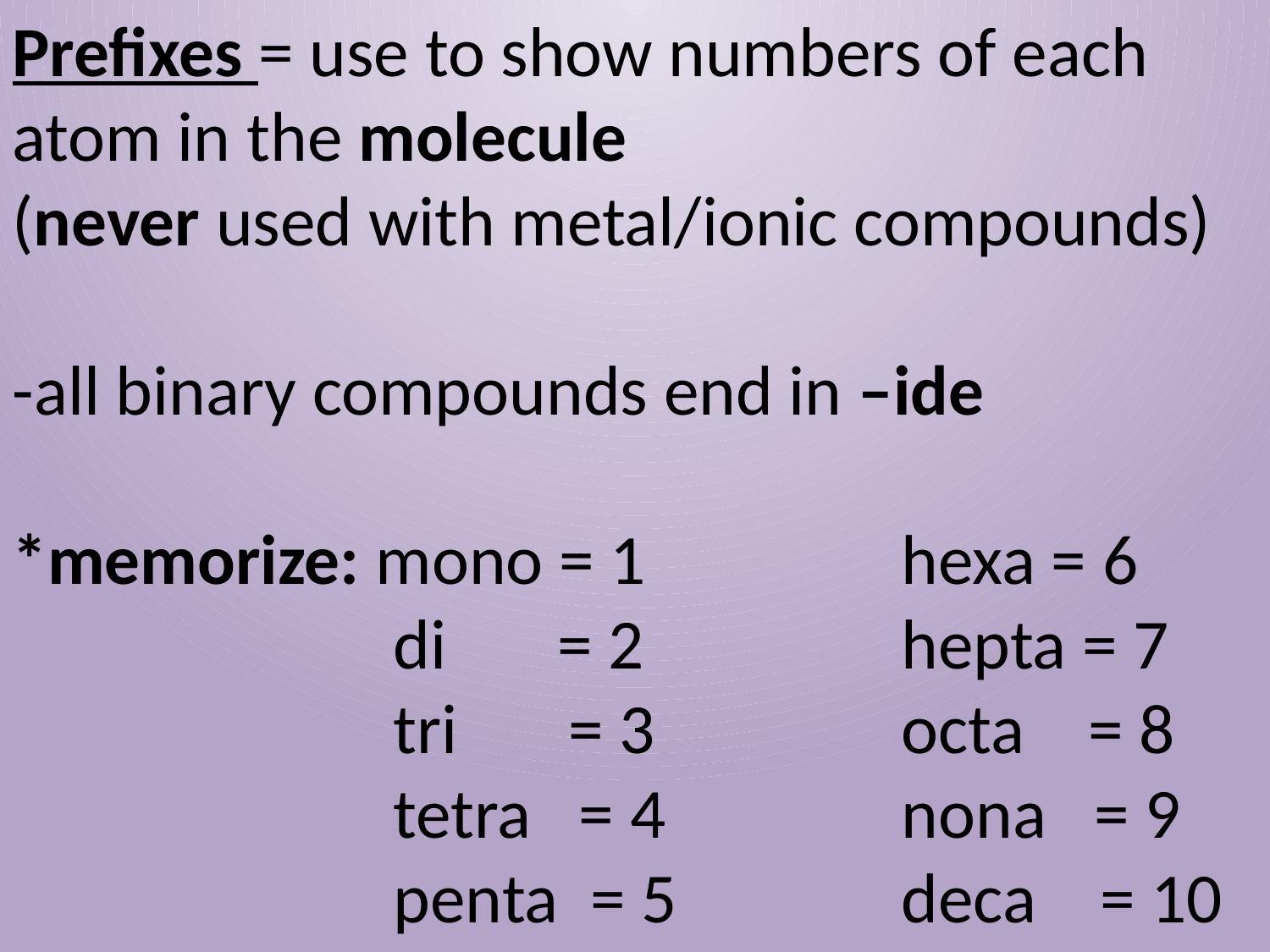

Prefixes = use to show numbers of each atom in the molecule
(never used with metal/ionic compounds)

-all binary compounds end in –ide

*memorize: mono = 1			hexa = 6
			di       = 2			hepta = 7
			tri       = 3		octa    = 8
			tetra   = 4		nona   = 9
			penta  = 5		deca    = 10